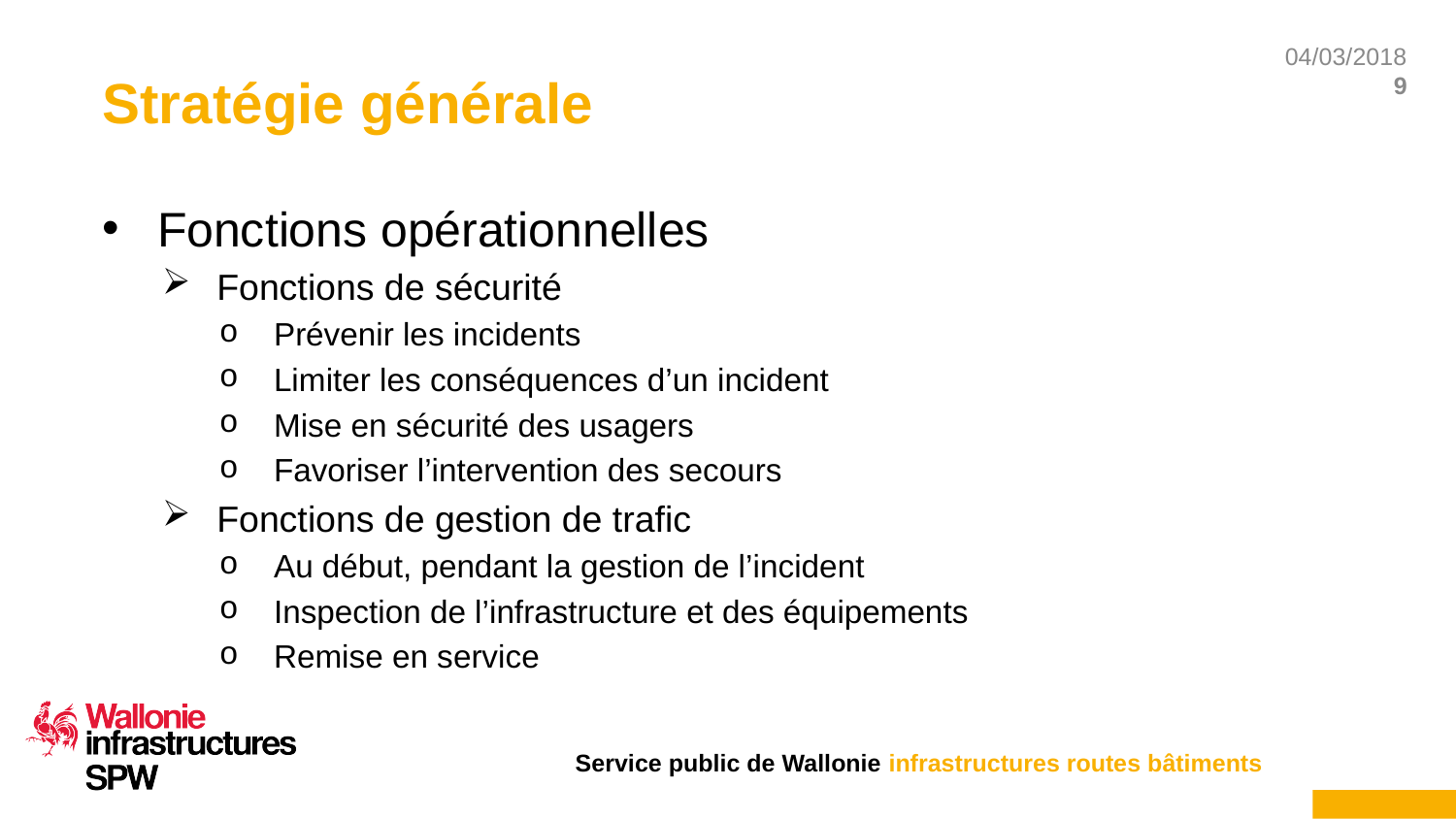

# Stratégie générale
Fonctions opérationnelles
Fonctions de sécurité
Prévenir les incidents
Limiter les conséquences d’un incident
Mise en sécurité des usagers
Favoriser l’intervention des secours
Fonctions de gestion de trafic
Au début, pendant la gestion de l’incident
Inspection de l’infrastructure et des équipements
Remise en service